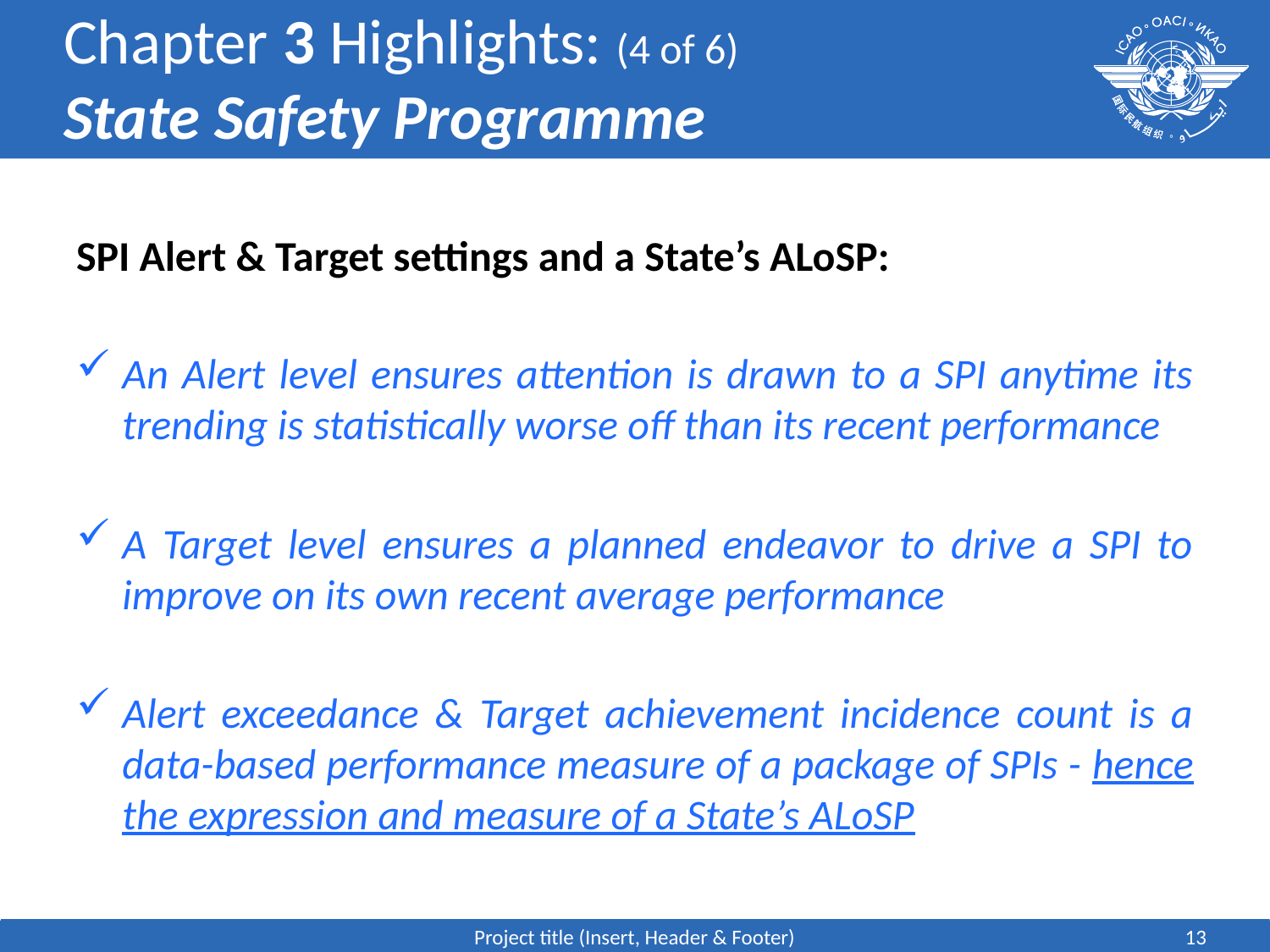

# Chapter 3 Highlights: (4 of 6) State Safety Programme
SPI Alert & Target settings and a State’s ALoSP:

An Alert level ensures attention is drawn to a SPI anytime its trending is statistically worse off than its recent performance

A Target level ensures a planned endeavor to drive a SPI to improve on its own recent average performance

Alert exceedance & Target achievement incidence count is a data-based performance measure of a package of SPIs - hence the expression and measure of a State’s ALoSP

Project title (Insert, Header & Footer)
13